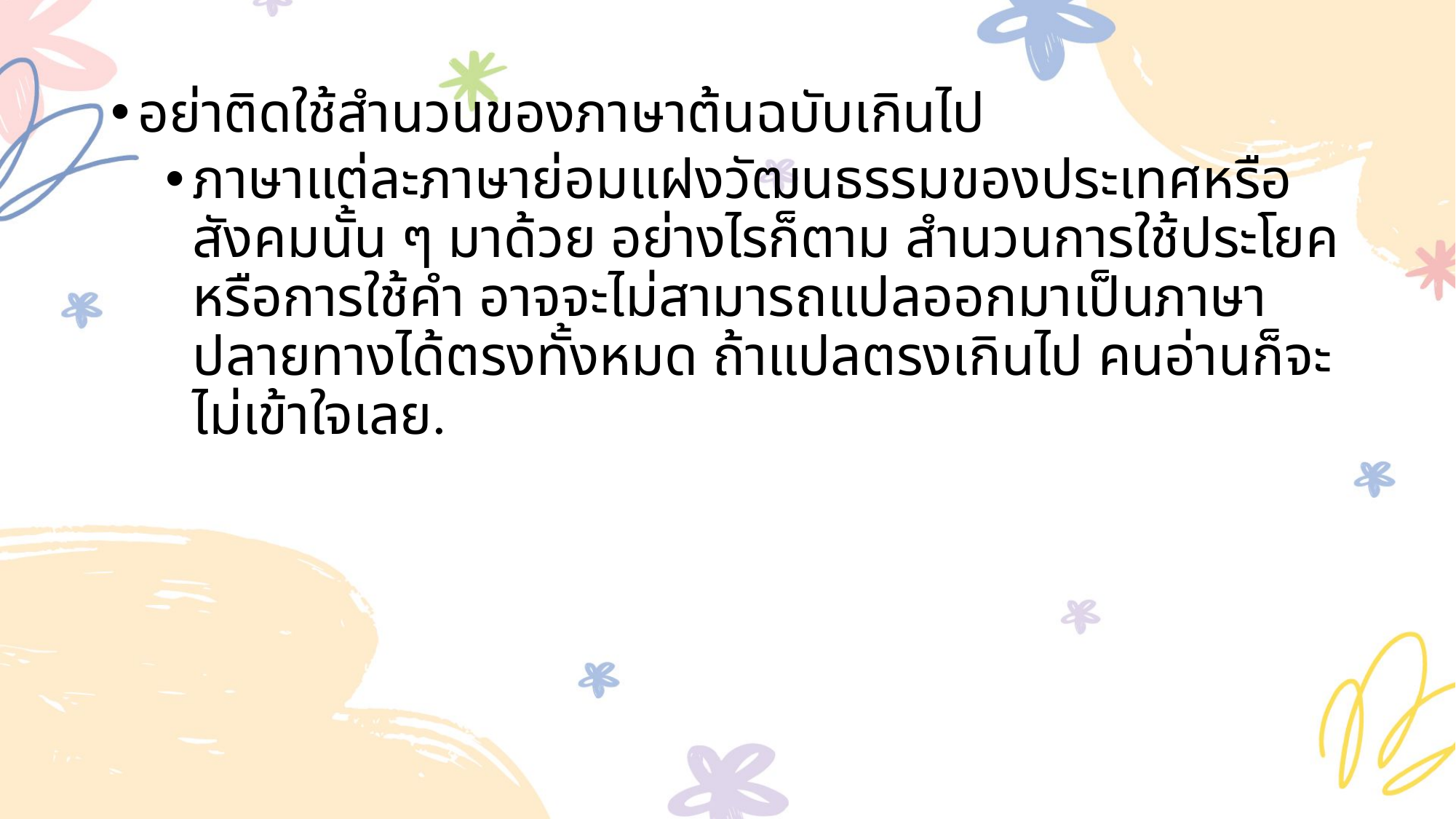

อย่าติดใช้สำนวนของภาษาต้นฉบับเกินไป
ภาษาแต่ละภาษาย่อมแฝงวัฒนธรรมของประเทศหรือสังคมนั้น ๆ มาด้วย อย่างไรก็ตาม สำนวนการใช้ประโยค หรือการใช้คำ อาจจะไม่สามารถแปลออกมาเป็นภาษาปลายทางได้ตรงทั้งหมด ถ้าแปลตรงเกินไป คนอ่านก็จะไม่เข้าใจเลย.